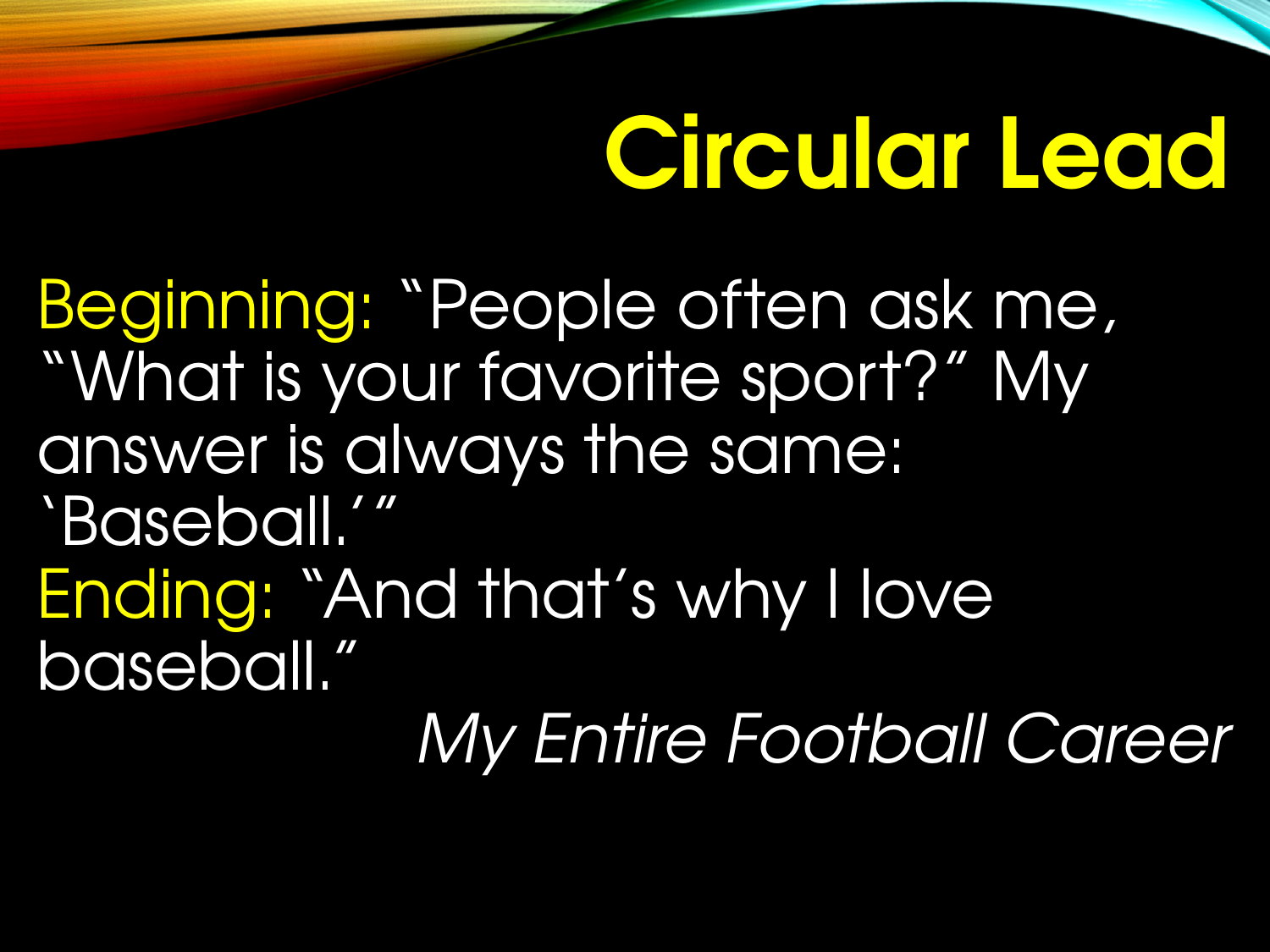

# Circular Lead
Beginning: “People often ask me, “What is your favorite sport?” My answer is always the same: ‘Baseball.’”
Ending: “And that’s why I love baseball.”
My Entire Football Career